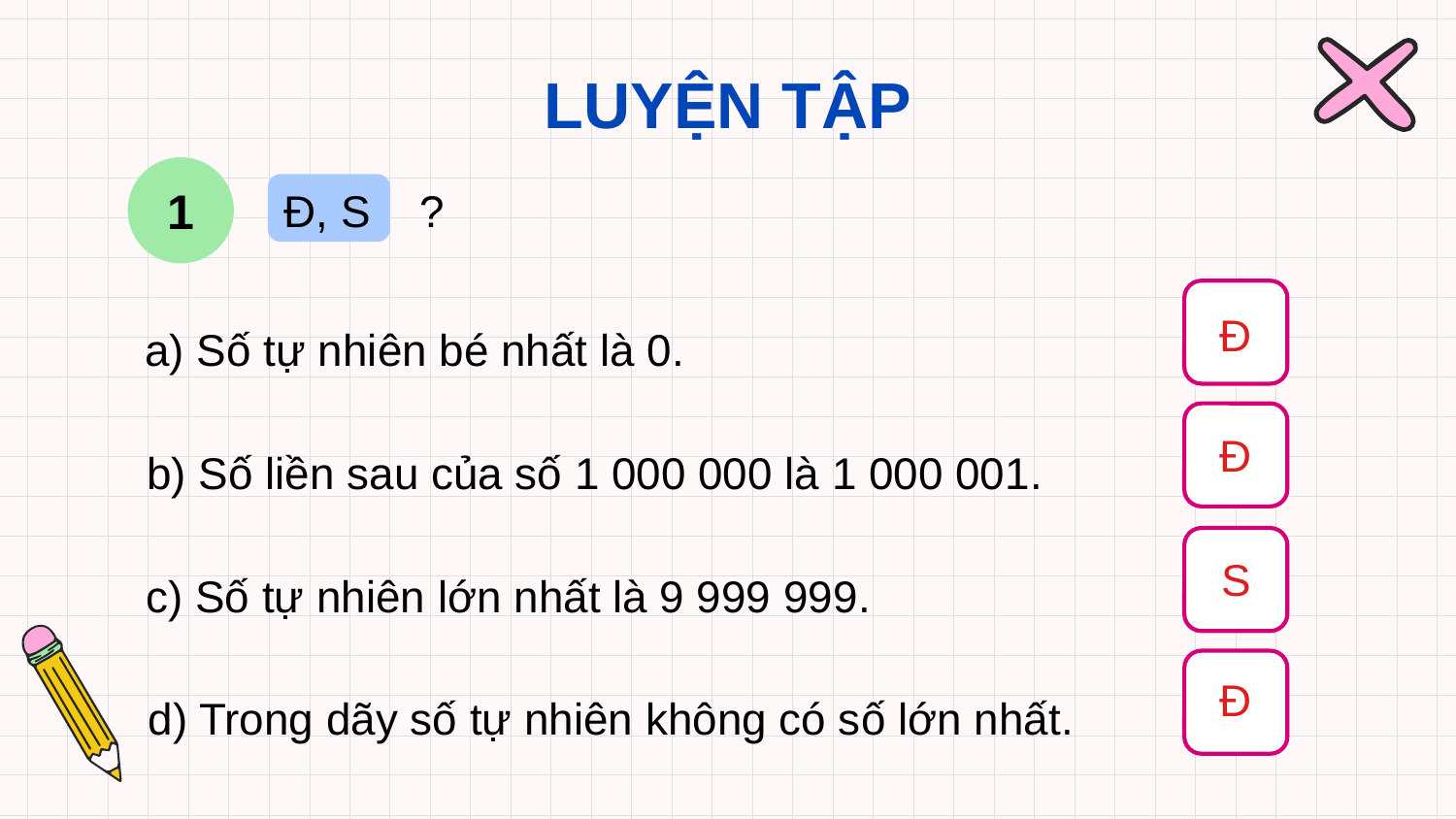

# LUYỆN TẬP
1

Đ, S    ?
?
a) Số tự nhiên bé nhất là 0.
?
b) Số liền sau của số 1 000 000 là 1 000 001.
?
c) Số tự nhiên lớn nhất là 9 999 999.
?
d) Trong dãy số tự nhiên không có số lớn nhất.
Đ
Đ
S
Đ